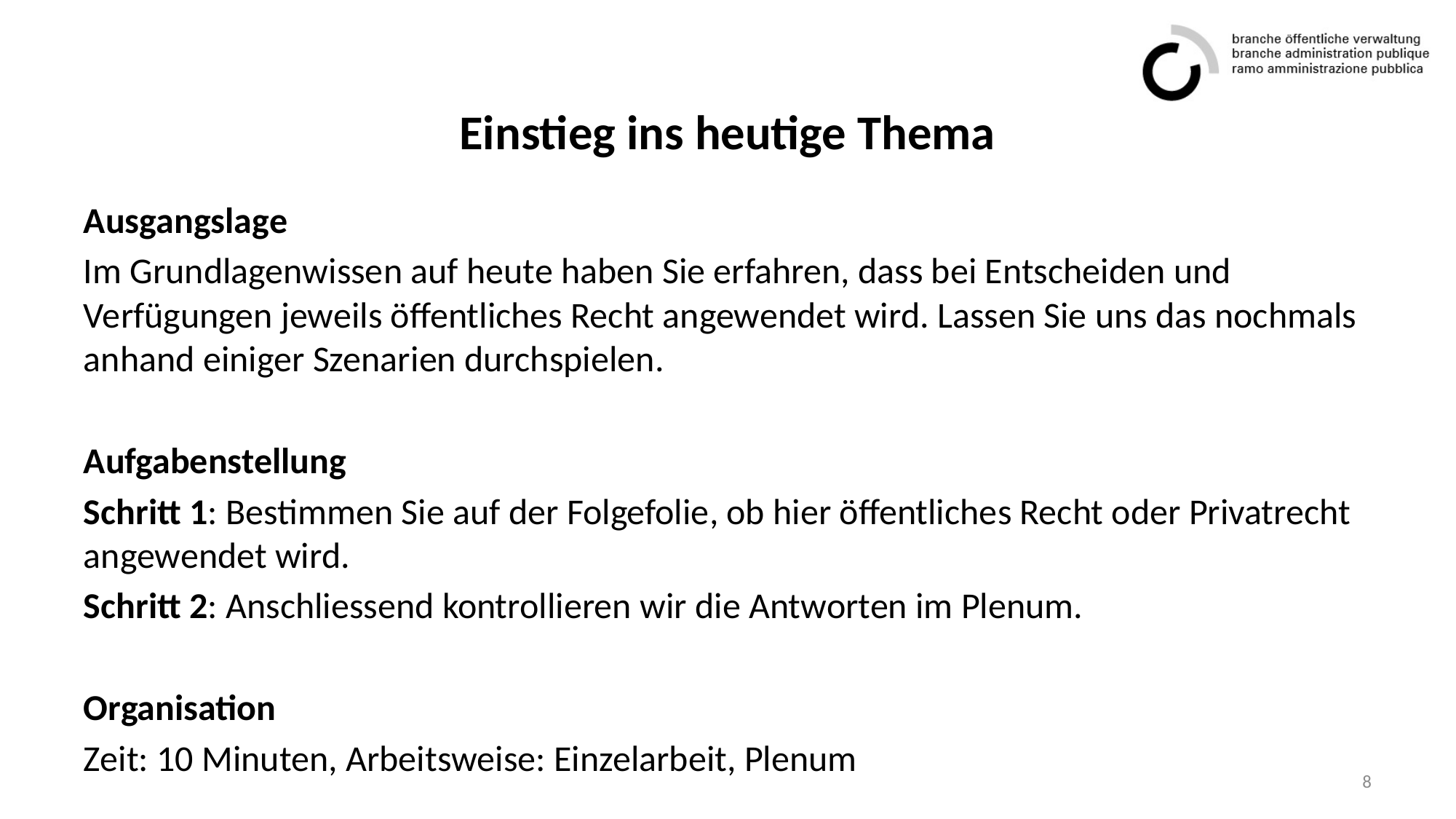

# Einstieg ins heutige Thema
Ausgangslage
Im Grundlagenwissen auf heute haben Sie erfahren, dass bei Entscheiden und Verfügungen jeweils öffentliches Recht angewendet wird. Lassen Sie uns das nochmals anhand einiger Szenarien durchspielen.

Aufgabenstellung
Schritt 1: Bestimmen Sie auf der Folgefolie, ob hier öffentliches Recht oder Privatrecht angewendet wird.
Schritt 2: Anschliessend kontrollieren wir die Antworten im Plenum.

Organisation
Zeit: 10 Minuten, Arbeitsweise: Einzelarbeit, Plenum

8